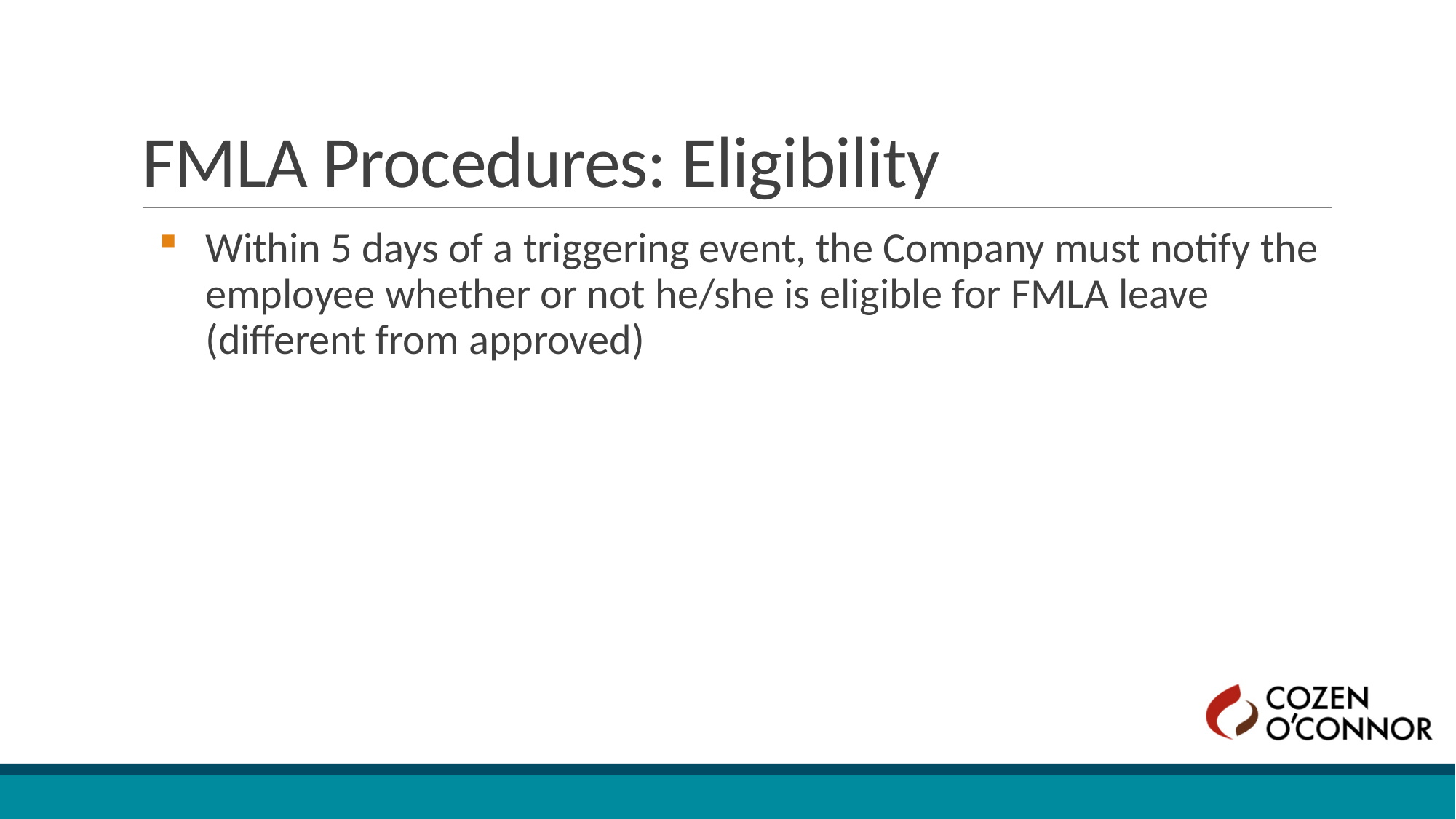

# FMLA Procedures: Eligibility
Within 5 days of a triggering event, the Company must notify the employee whether or not he/she is eligible for FMLA leave (different from approved)